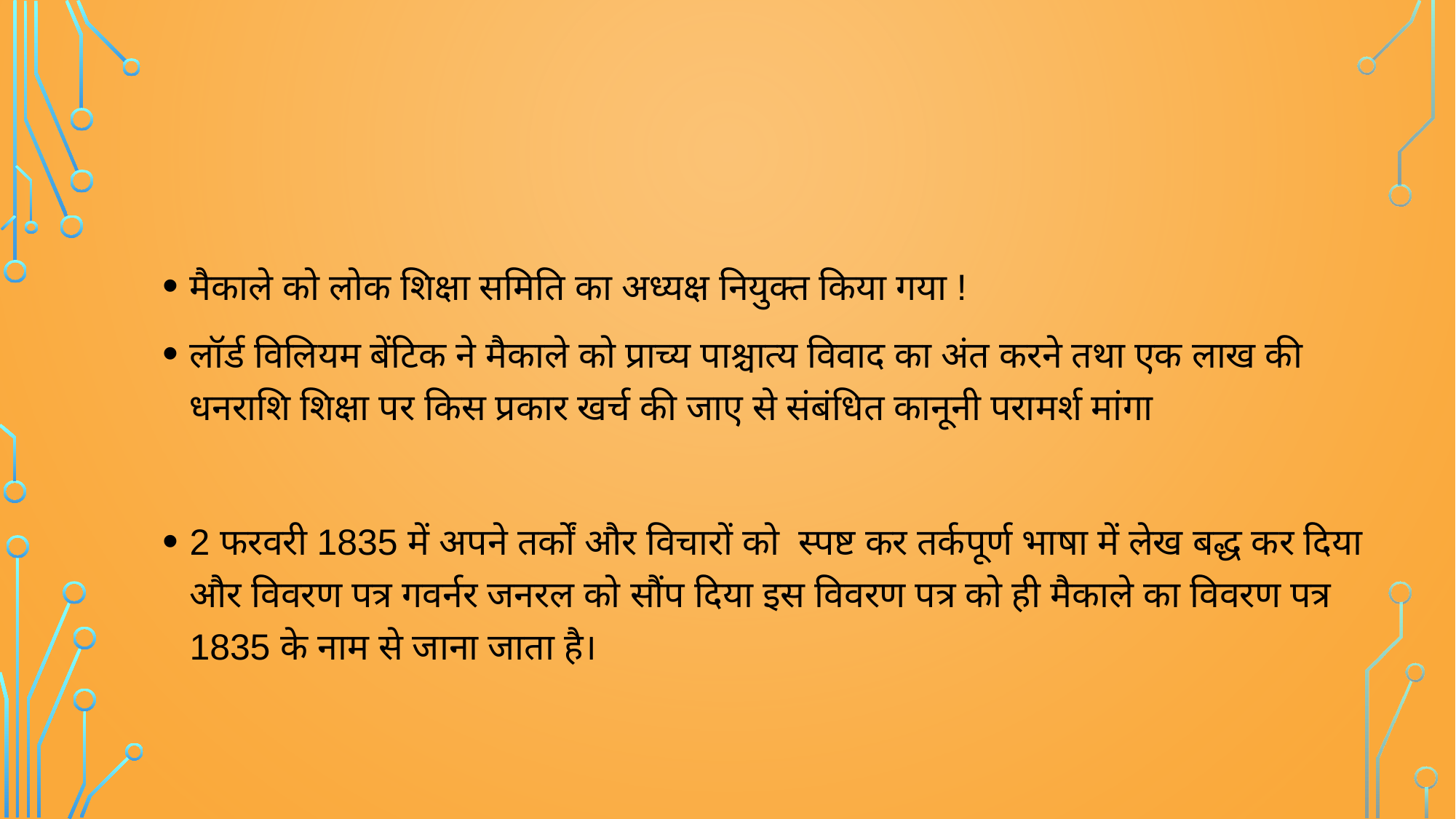

मैकाले को लोक शिक्षा समिति का अध्यक्ष नियुक्त किया गया !
लॉर्ड विलियम बेंटिक ने मैकाले को प्राच्य पाश्चात्य विवाद का अंत करने तथा एक लाख की धनराशि शिक्षा पर किस प्रकार खर्च की जाए से संबंधित कानूनी परामर्श मांगा

2 फरवरी 1835 में अपने तर्कों और विचारों को  स्पष्ट कर तर्कपूर्ण भाषा में लेख बद्ध कर दिया और विवरण पत्र गवर्नर जनरल को सौंप दिया इस विवरण पत्र को ही मैकाले का विवरण पत्र 1835 के नाम से जाना जाता है।